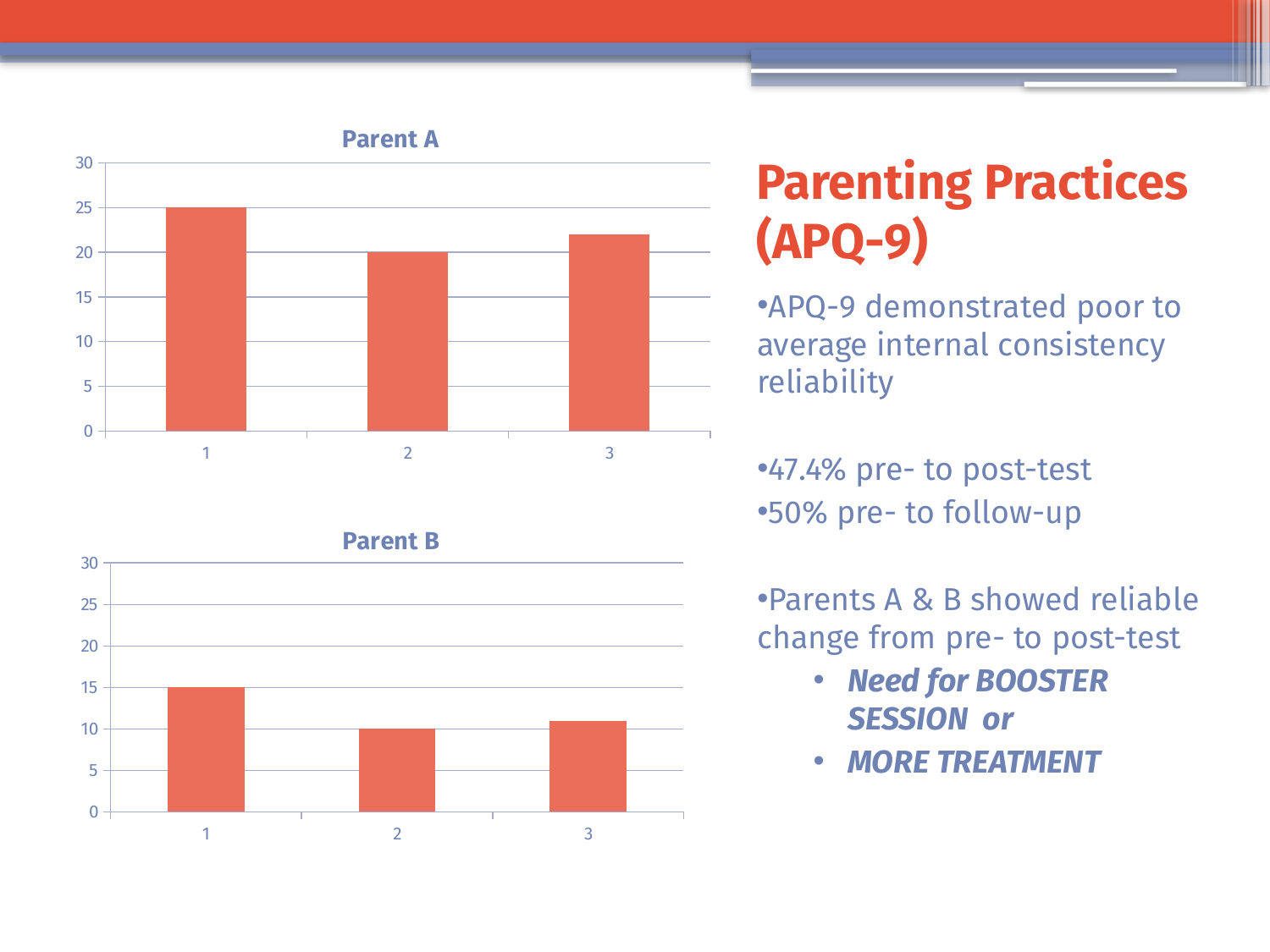

### Chart: Parent A

| Category |  |
|---|---|
# Parenting Practices (APQ-9)
APQ-9 demonstrated poor to average internal consistency reliability

47.4% pre- to post-test
50% pre- to follow-up

Parents A & B showed reliable change from pre- to post-test
Need for BOOSTER SESSION  or
MORE TREATMENT

### Chart: Parent B

| Category |  |
|---|---|